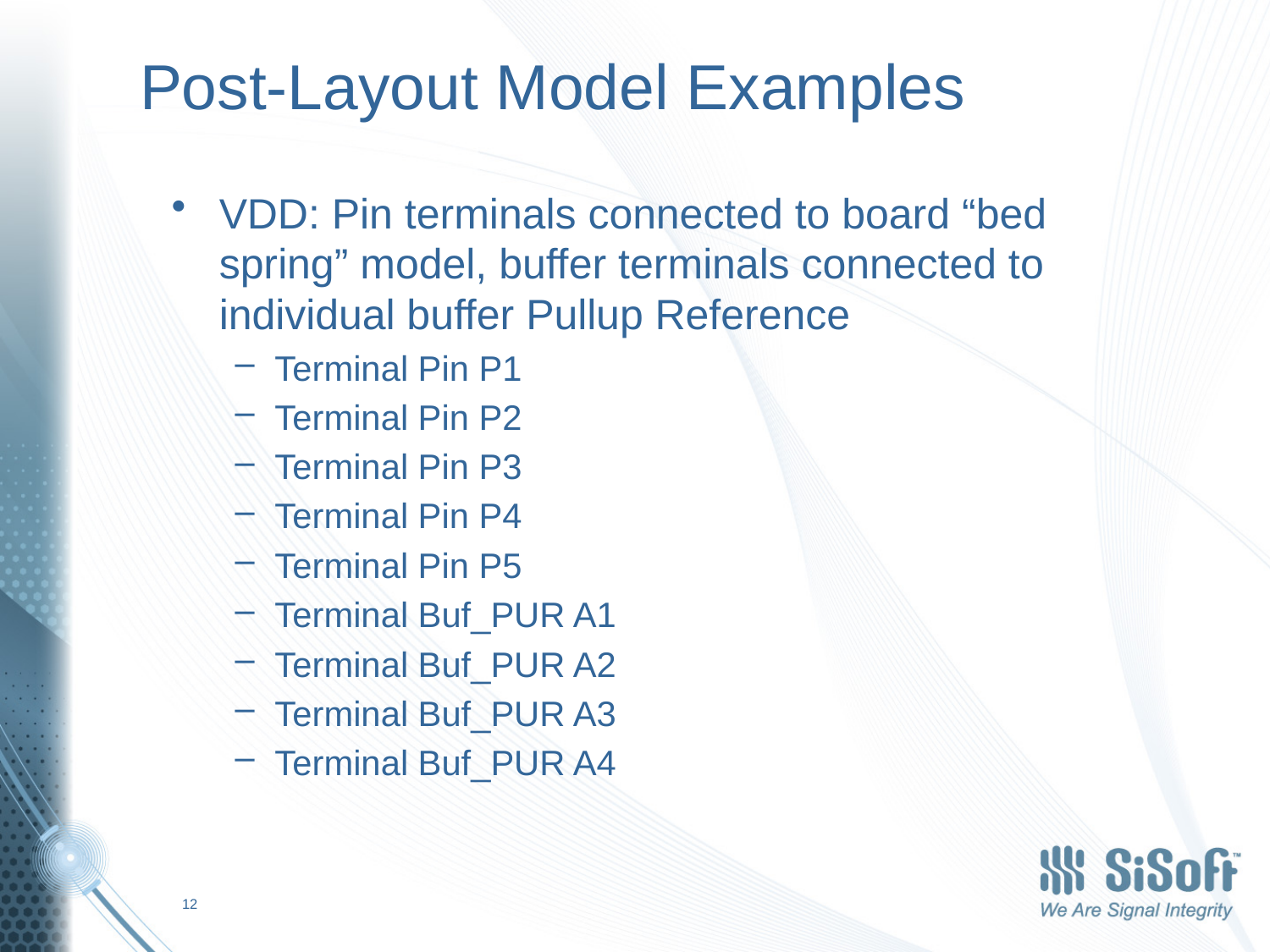

# Post-Layout Model Examples
VDD: Pin terminals connected to board “bed spring” model, buffer terminals connected to individual buffer Pullup Reference
Terminal Pin P1
Terminal Pin P2
Terminal Pin P3
Terminal Pin P4
Terminal Pin P5
Terminal Buf_PUR A1
Terminal Buf_PUR A2
Terminal Buf_PUR A3
Terminal Buf_PUR A4

12